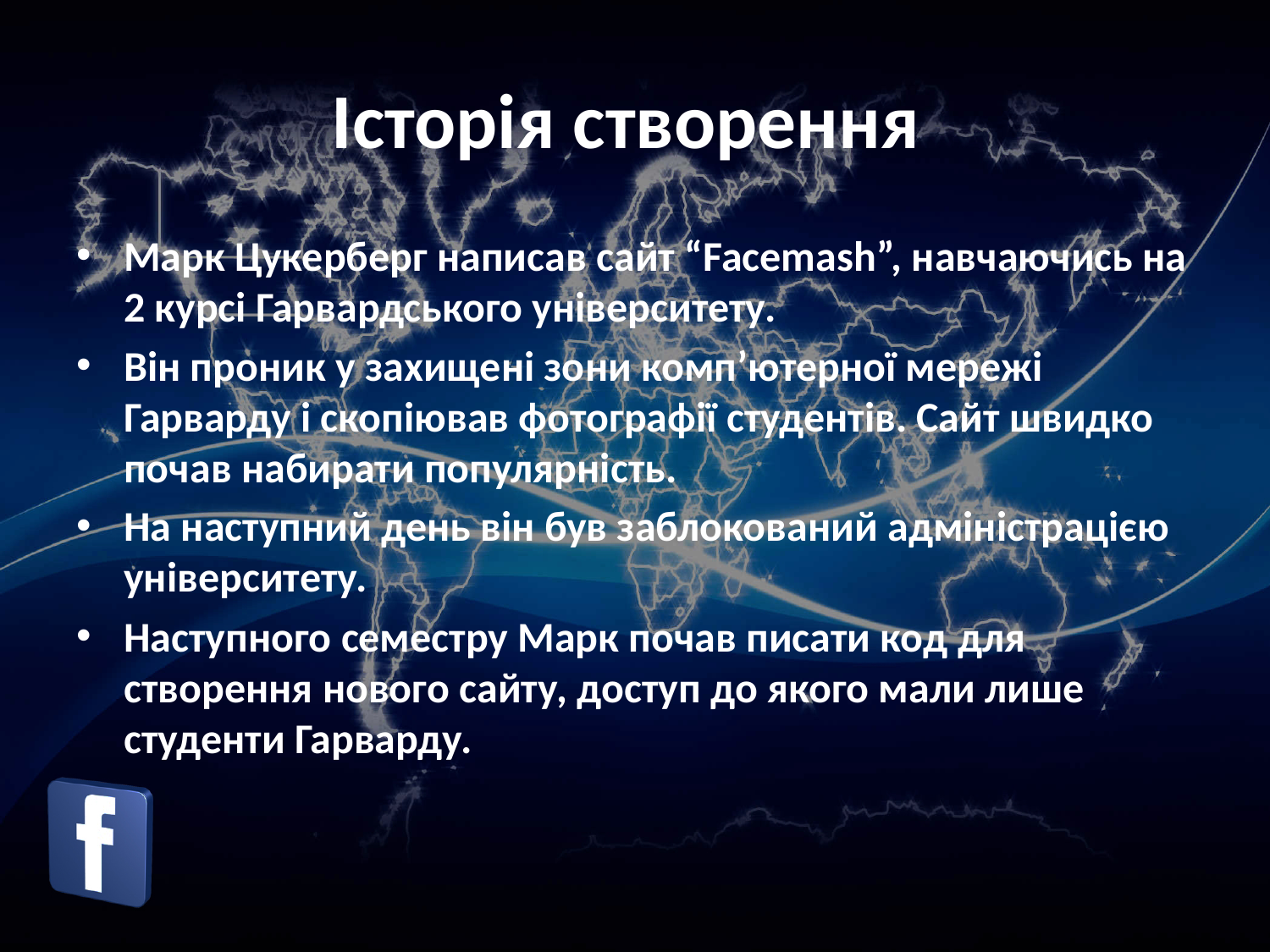

# Історія створення
Марк Цукерберг написав сайт “Facemash”, навчаючись на 2 курсі Гарвардського університету.
Він проник у захищені зони комп’ютерної мережі Гарварду і скопіював фотографії студентів. Сайт швидко почав набирати популярність.
На наступний день він був заблокований адміністрацією університету.
Наступного семестру Марк почав писати код для створення нового сайту, доступ до якого мали лише студенти Гарварду.